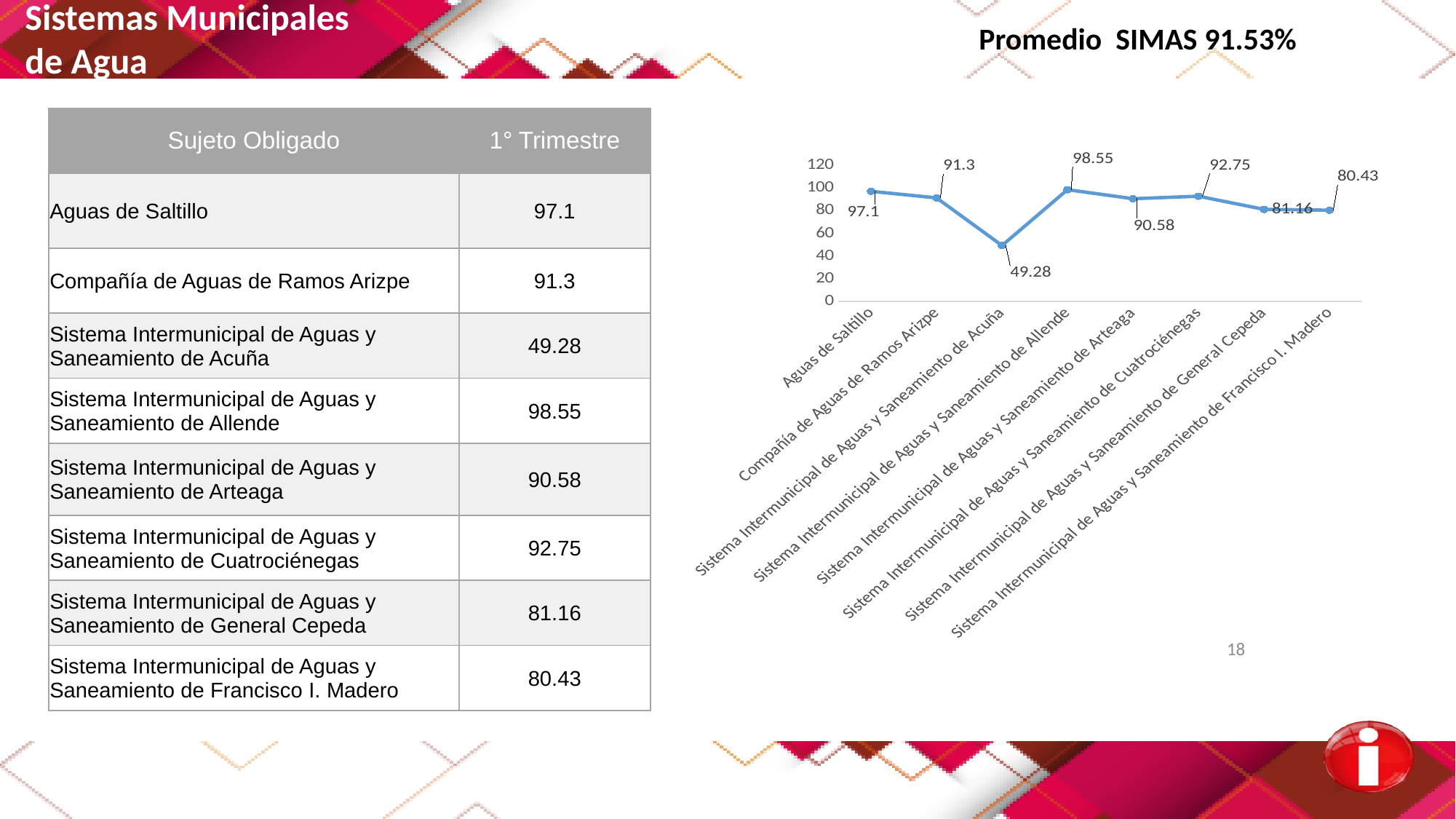

Sistemas Municipales
de Agua
Promedio  SIMAS 91.53%
| Sujeto Obligado | 1° Trimestre |
| --- | --- |
| Aguas de Saltillo | 97.1 |
| Compañía de Aguas de Ramos Arizpe | 91.3 |
| Sistema Intermunicipal de Aguas y Saneamiento de Acuña | 49.28 |
| Sistema Intermunicipal de Aguas y Saneamiento de Allende | 98.55 |
| Sistema Intermunicipal de Aguas y Saneamiento de Arteaga | 90.58 |
| Sistema Intermunicipal de Aguas y Saneamiento de Cuatrociénegas | 92.75 |
| Sistema Intermunicipal de Aguas y Saneamiento de General Cepeda | 81.16 |
| Sistema Intermunicipal de Aguas y Saneamiento de Francisco I. Madero | 80.43 |

### Chart

| Category | Serie 1 |
|---|---|
| Aguas de Saltillo | 97.1 |
| Compañía de Aguas de Ramos Arizpe | 91.3 |
| Sistema Intermunicipal de Aguas y Saneamiento de Acuña | 49.28 |
| Sistema Intermunicipal de Aguas y Saneamiento de Allende | 98.55 |
| Sistema Intermunicipal de Aguas y Saneamiento de Arteaga | 90.58 |
| Sistema Intermunicipal de Aguas y Saneamiento de Cuatrociénegas | 92.75 |
| Sistema Intermunicipal de Aguas y Saneamiento de General Cepeda | 81.16 |
| Sistema Intermunicipal de Aguas y Saneamiento de Francisco I. Madero | 80.43 |
18